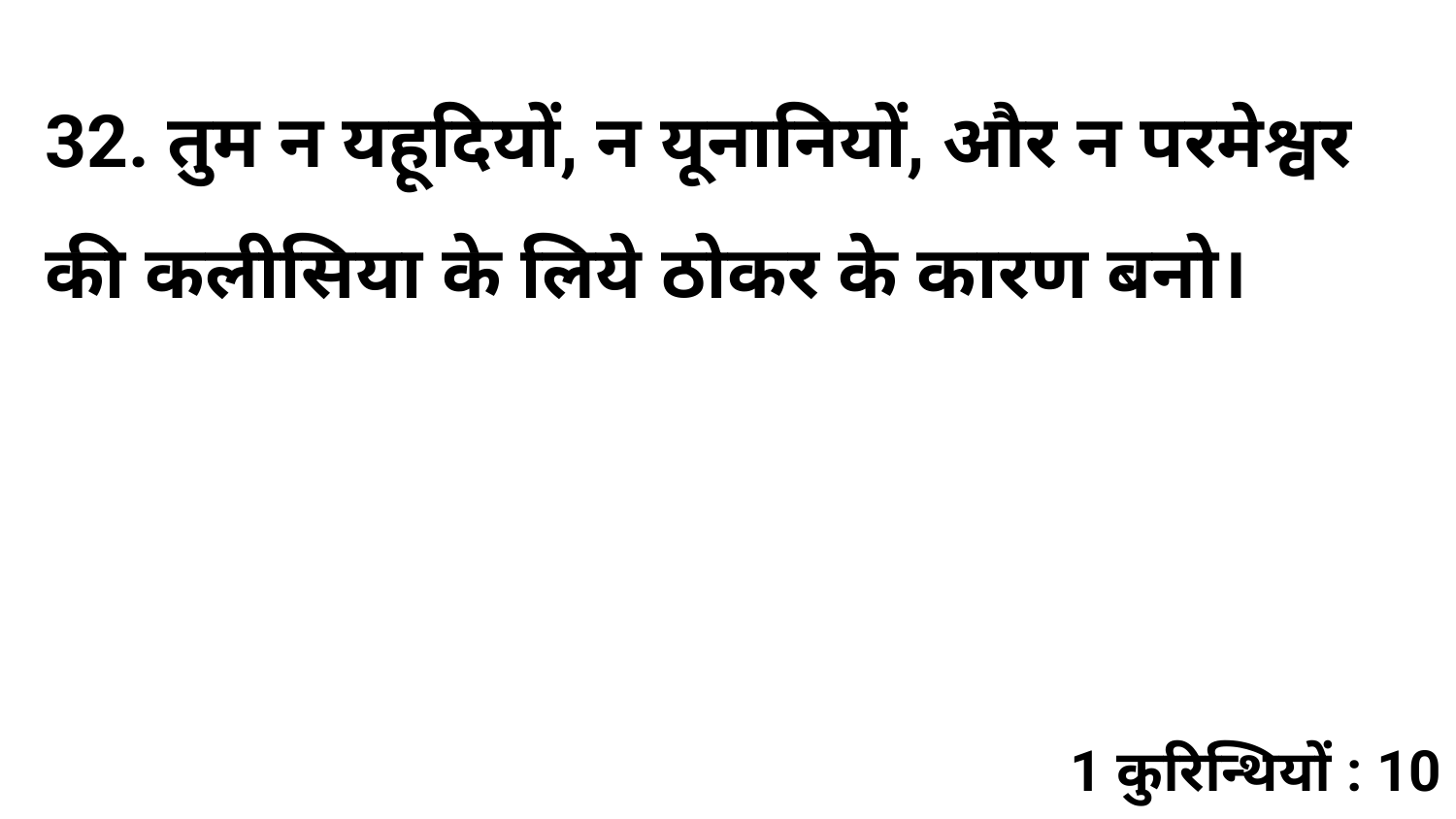

32. तुम न यहूदियों, न यूनानियों, और न परमेश्वर की कलीसिया के लिये ठोकर के कारण बनो।
1 कुरिन्थियों : 10